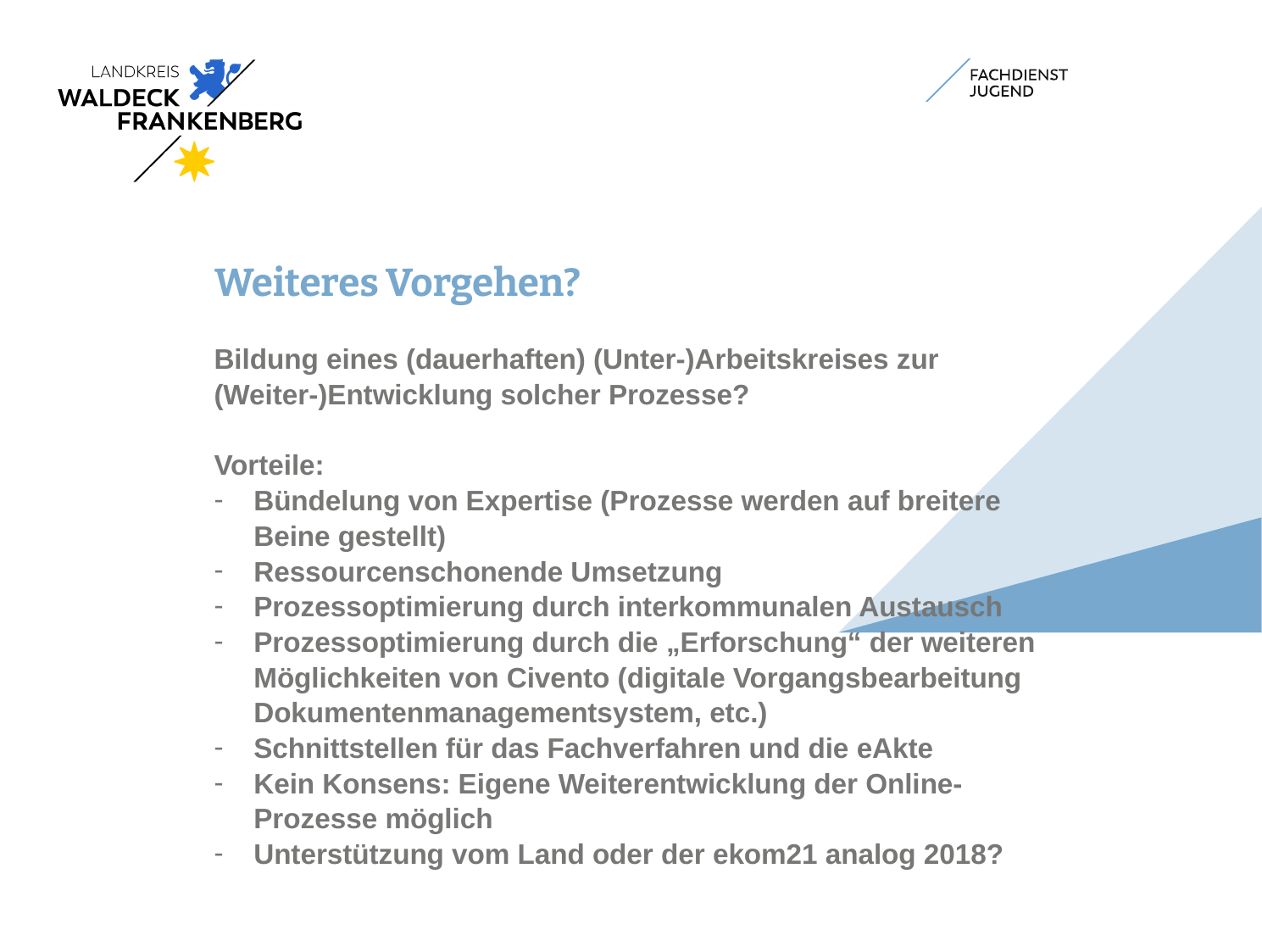

# Weiteres Vorgehen?
Bildung eines (dauerhaften) (Unter-)Arbeitskreises zur
(Weiter-)Entwicklung solcher Prozesse?

Vorteile:
Bündelung von Expertise (Prozesse werden auf breitere Beine gestellt)
Ressourcenschonende Umsetzung
Prozessoptimierung durch interkommunalen Austausch
Prozessoptimierung durch die „Erforschung“ der weiteren Möglichkeiten von Civento (digitale Vorgangsbearbeitung Dokumentenmanagementsystem, etc.)
Schnittstellen für das Fachverfahren und die eAkte
Kein Konsens: Eigene Weiterentwicklung der Online-Prozesse möglich
Unterstützung vom Land oder der ekom21 analog 2018?